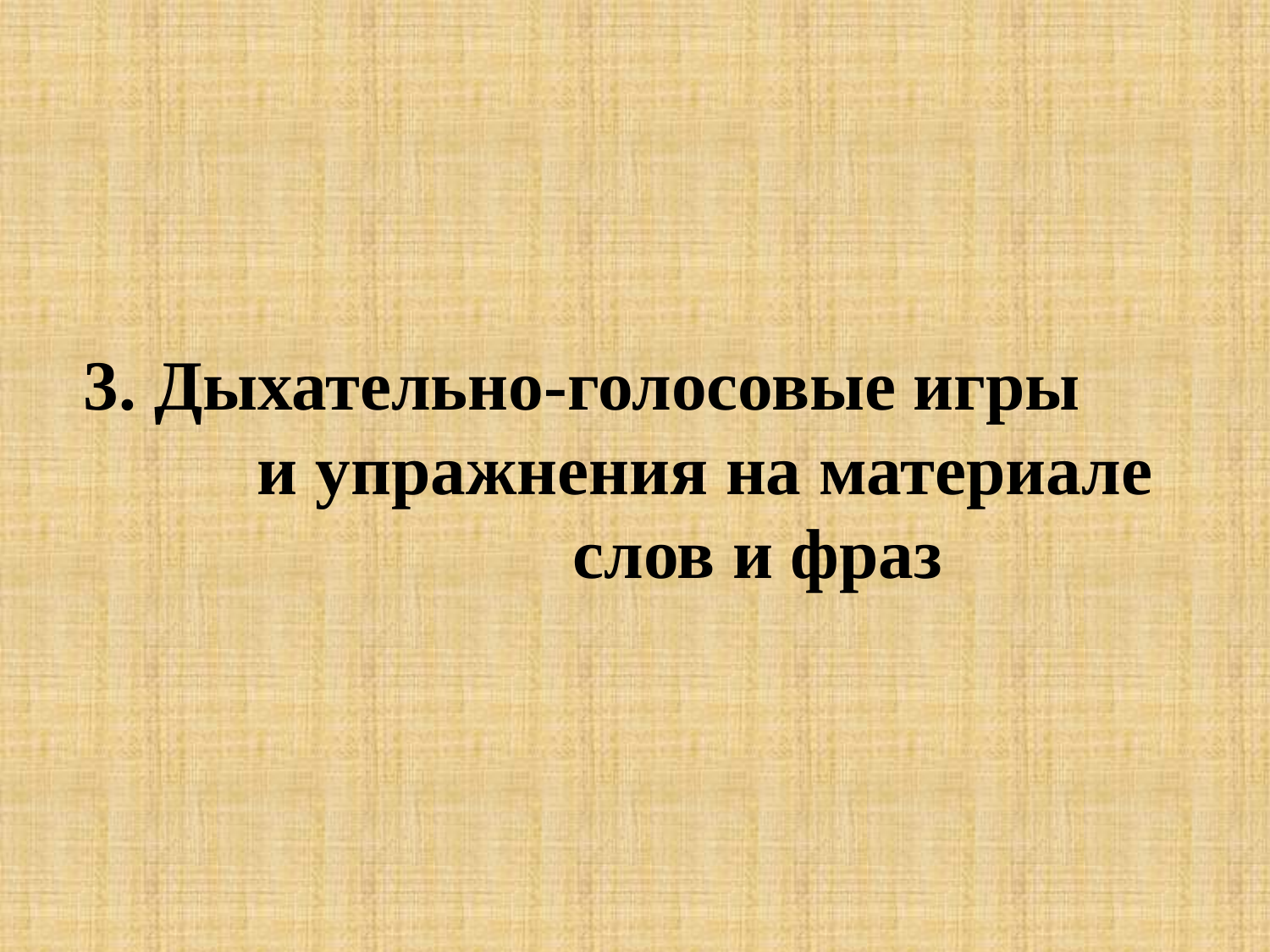

# 3. Дыхательно-голосовые игры                 и упражнения на материале                 слов и фраз